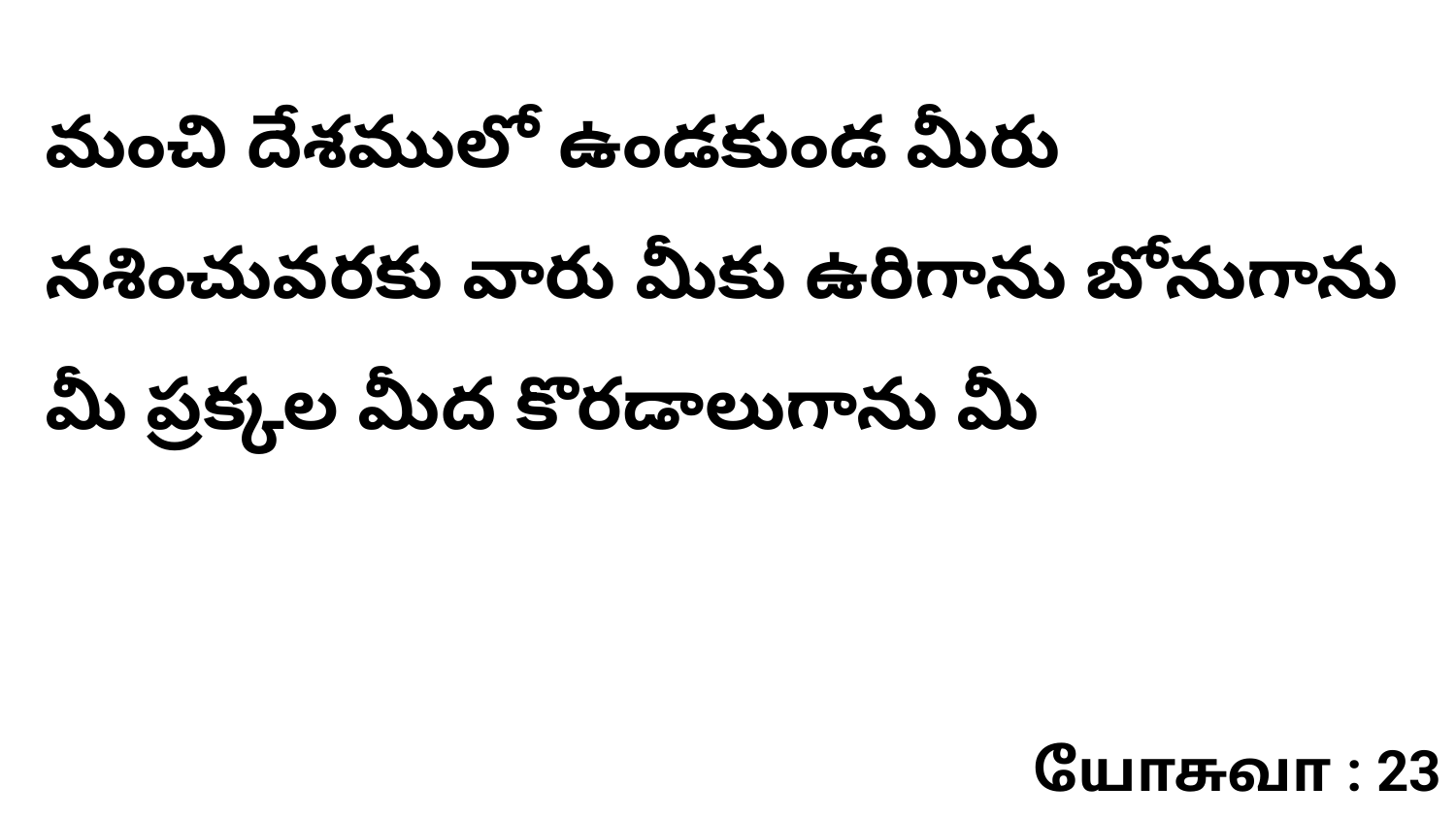

మంచి దేశములో ఉండకుండ మీరు నశించువరకు వారు మీకు ఉరిగాను బోనుగాను మీ ప్రక్కల మీద కొరడాలుగాను మీ
யோசுவா : 23